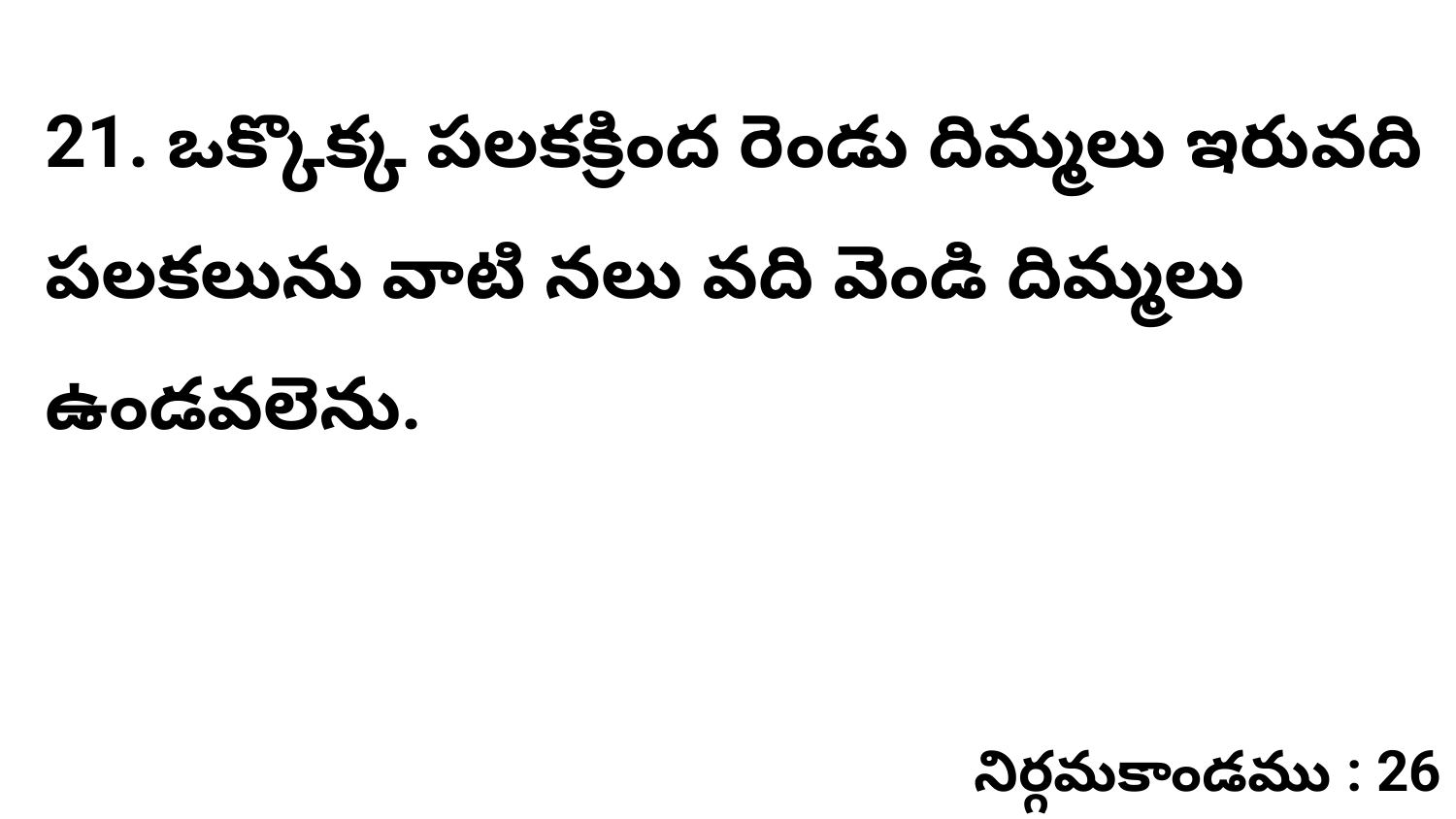

21. ఒక్కొక్క పలకక్రింద రెండు దిమ్మలు ఇరువది పలకలును వాటి నలు వది వెండి దిమ్మలు ఉండవలెను.
నిర్గమకాండము : 26